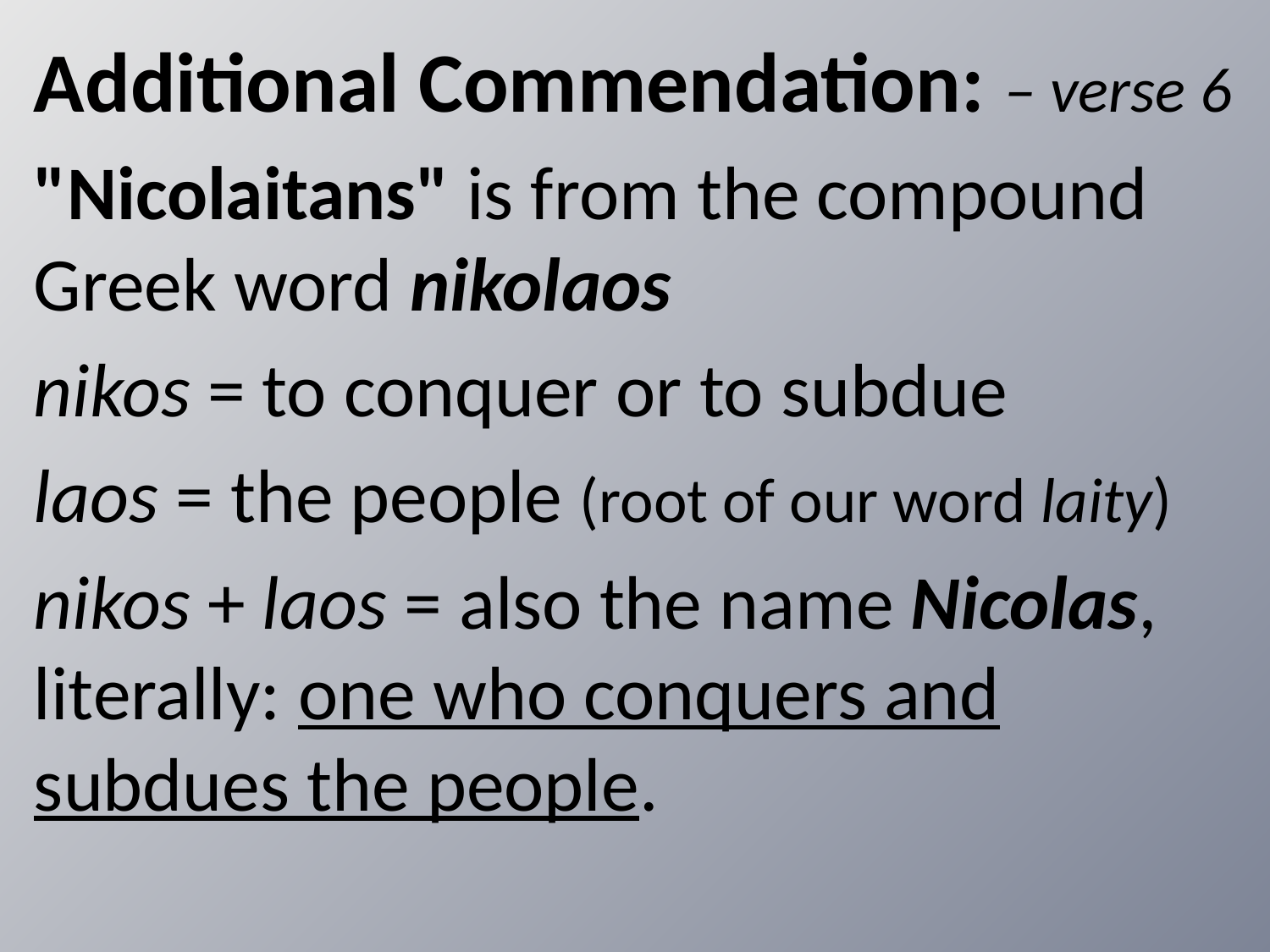

Additional Commendation: – verse 6
"Nicolaitans" is from the compound Greek word nikolaos
nikos = to conquer or to subdue
laos = the people (root of our word laity)
nikos + laos = also the name Nicolas, literally: one who conquers and subdues the people.